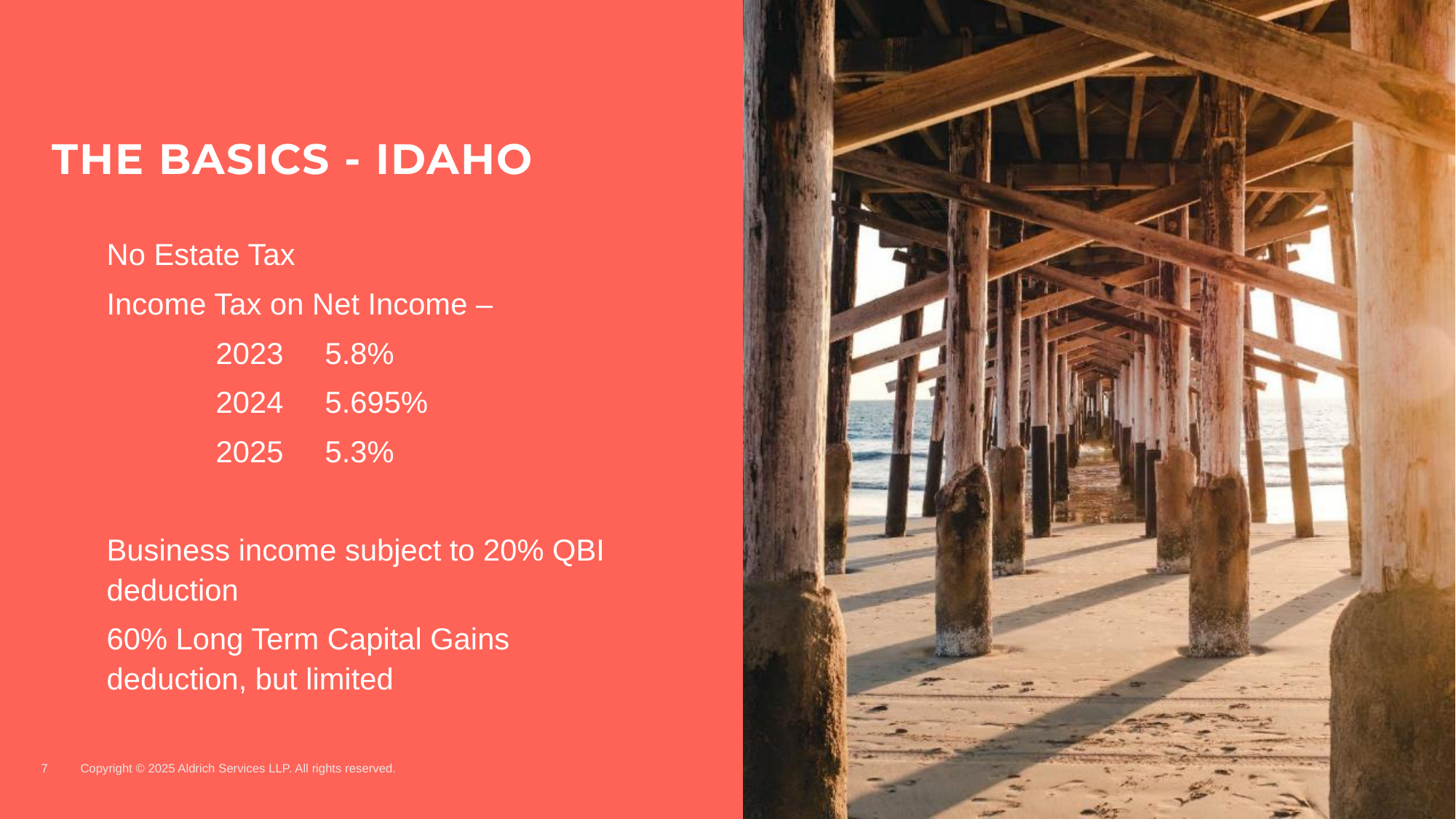

# The Basics - idaho
No Estate Tax
Income Tax on Net Income –
	2023	5.8%
	2024	5.695%
	2025	5.3%

Business income subject to 20% QBI deduction
60% Long Term Capital Gains deduction, but limited

7